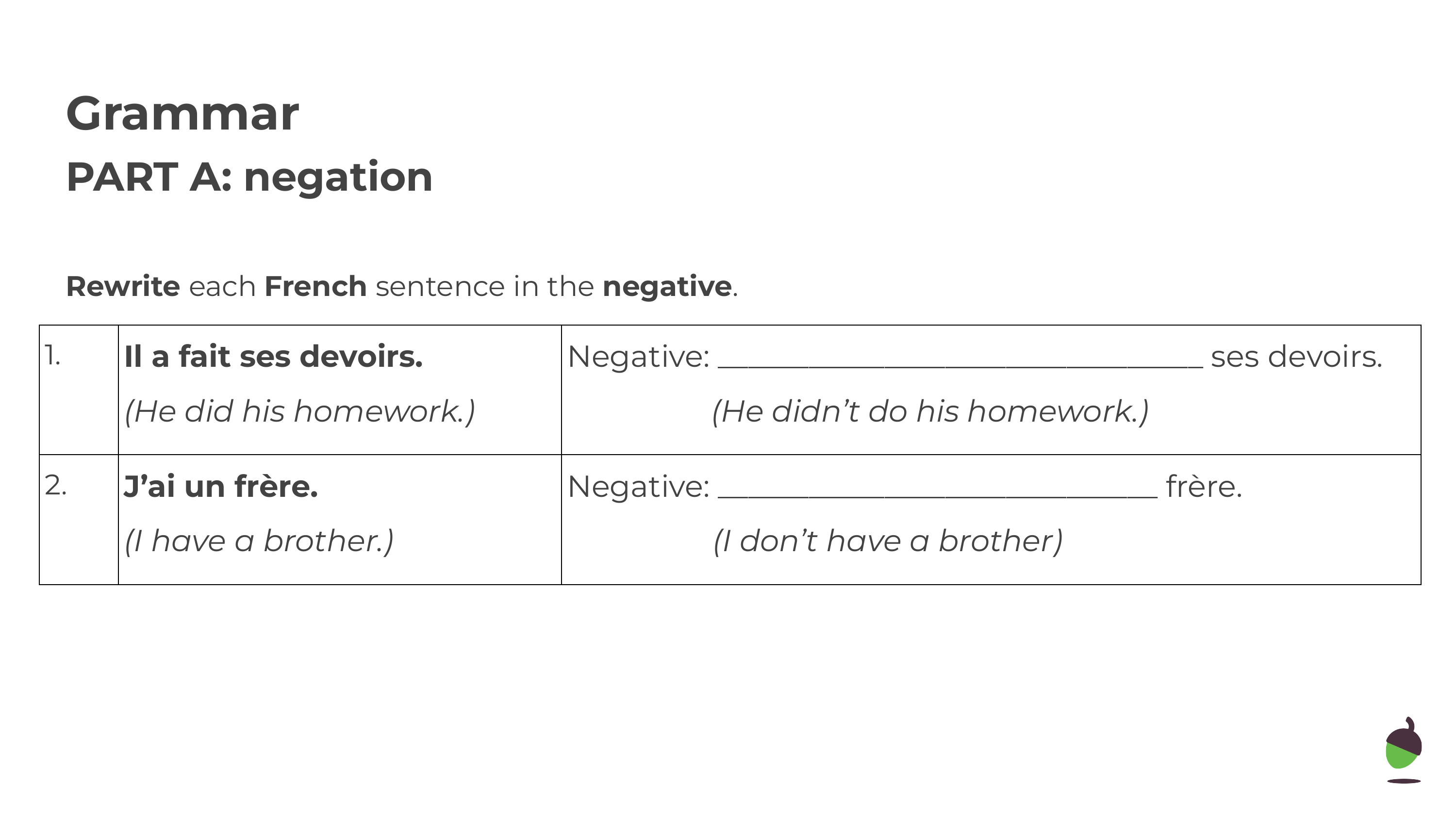

Grammar
PART A: negation
Rewrite each French sentence in the negative.

| 1. | Il a fait ses devoirs. (He did his homework.) | Negative: \_\_\_\_\_\_\_\_\_\_\_\_\_\_\_\_\_\_\_\_\_\_\_\_\_\_\_\_\_\_\_\_ ses devoirs. (He didn’t do his homework.) |
| --- | --- | --- |
| 2. | J’ai un frère. (I have a brother.) | Negative: \_\_\_\_\_\_\_\_\_\_\_\_\_\_\_\_\_\_\_\_\_\_\_\_\_\_\_\_\_ frère. (I don’t have a brother) |